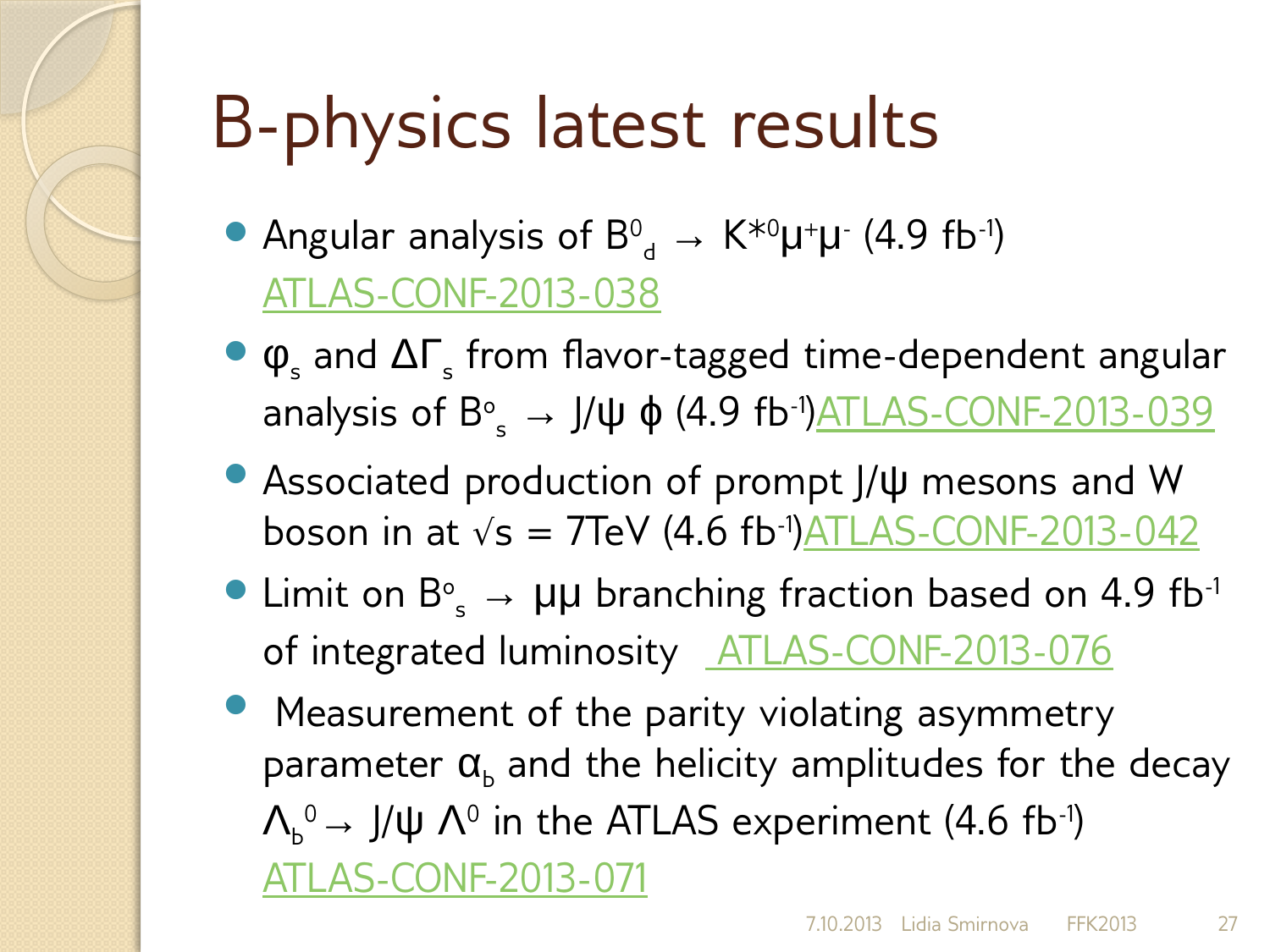

# B-physics latest results
Angular analysis of B0d → K*0μ+μ- (4.9 fb-1) ATLAS-CONF-2013-038
φs and ΔΓs from flavor-tagged time-dependent angular analysis of Bos → J/ψ ϕ (4.9 fb-1)ATLAS-CONF-2013-039
Associated production of prompt J/ψ mesons and W boson in at √s = 7TeV (4.6 fb-1)ATLAS-CONF-2013-042
Limit on Bos → μμ branching fraction based on 4.9 fb-1 of integrated luminosity   ATLAS-CONF-2013-076
 Measurement of the parity violating asymmetry parameter αb and the helicity amplitudes for the decay Λb0→ J/ψ Λ0 in the ATLAS experiment (4.6 fb-1)ATLAS-CONF-2013-071
7.10.2013   Lidia Smirnova      FFK2013
27